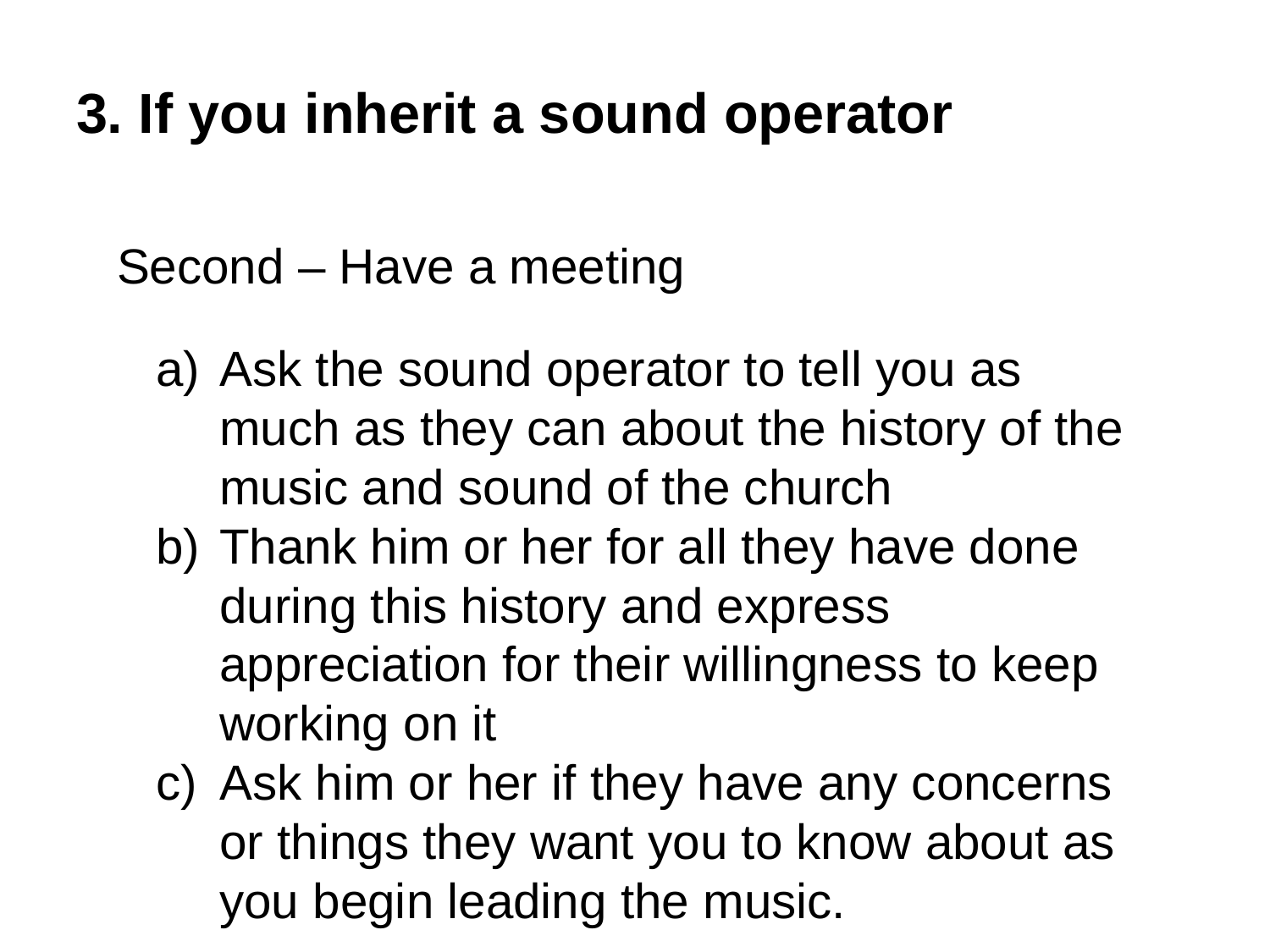

3. If you inherit a sound operator

Second – Have a meeting
Ask the sound operator to tell you as much as they can about the history of the music and sound of the church
Thank him or her for all they have done during this history and express appreciation for their willingness to keep working on it
Ask him or her if they have any concerns or things they want you to know about as you begin leading the music.